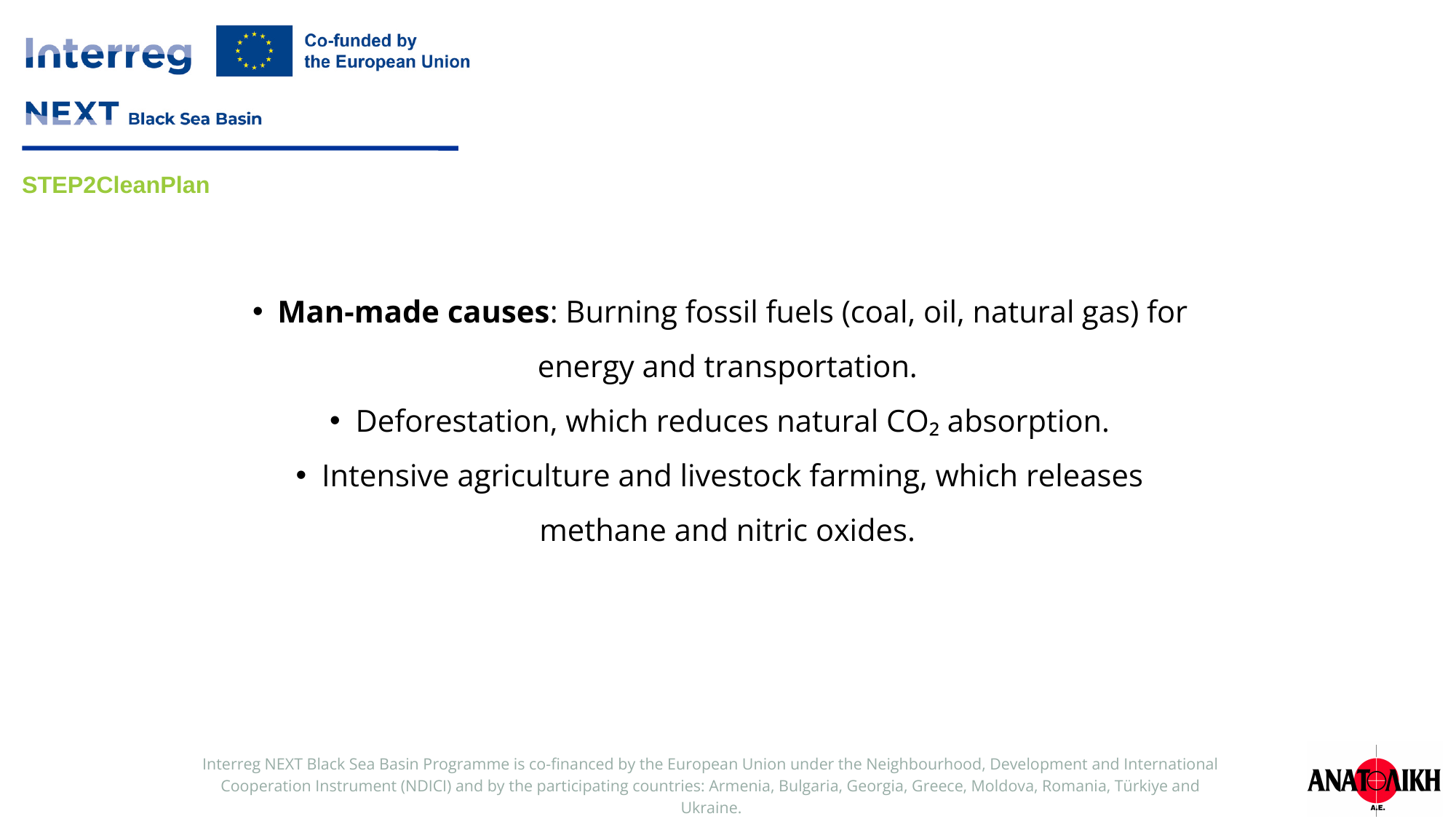

Man-made causes: Burning fossil fuels (coal, oil, natural gas) for energy and transportation.
Deforestation, which reduces natural CO₂ absorption.
Intensive agriculture and livestock farming, which releases methane and nitric oxides.